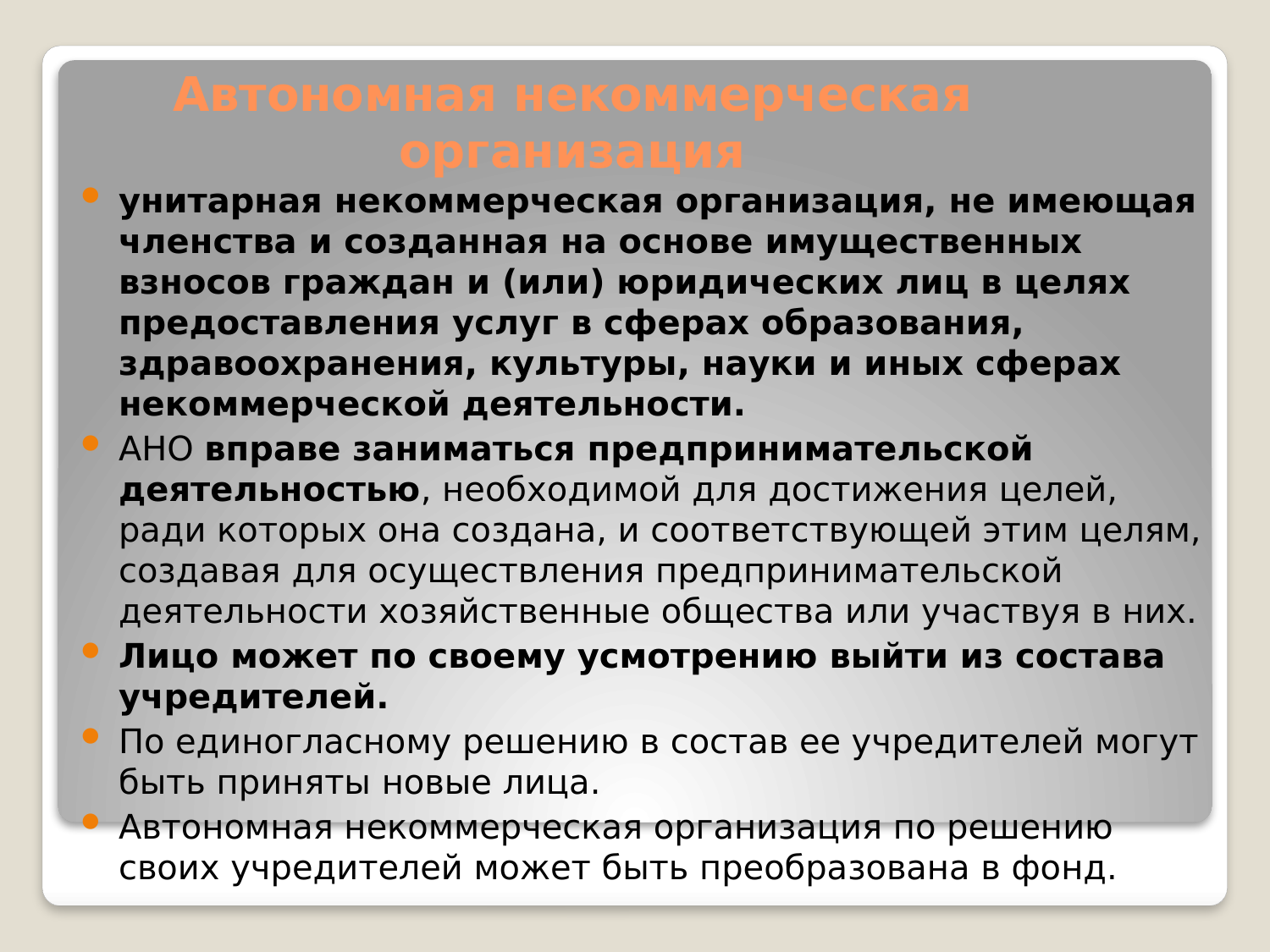

Автономная некоммерческая организация
унитарная некоммерческая организация, не имеющая членства и созданная на основе имущественных взносов граждан и (или) юридических лиц в целях предоставления услуг в сферах образования, здравоохранения, культуры, науки и иных сферах некоммерческой деятельности.
АНО вправе заниматься предпринимательской деятельностью, необходимой для достижения целей, ради которых она создана, и соответствующей этим целям, создавая для осуществления предпринимательской деятельности хозяйственные общества или участвуя в них.
Лицо может по своему усмотрению выйти из состава учредителей.
По единогласному решению в состав ее учредителей могут быть приняты новые лица.
Автономная некоммерческая организация по решению своих учредителей может быть преобразована в фонд.